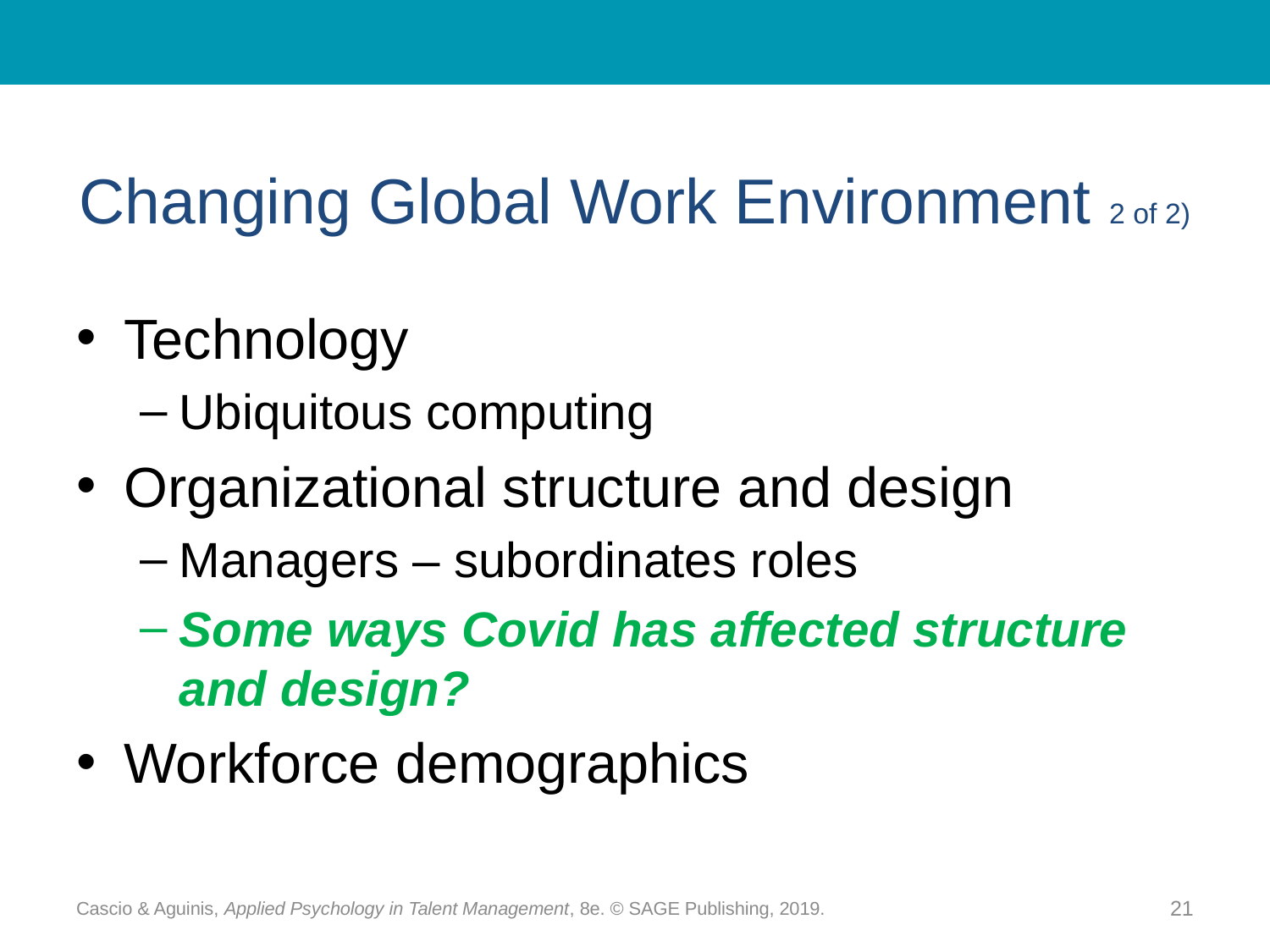

# Changing Global Work Environment 2 of 2)
Technology
Ubiquitous computing
Organizational structure and design
Managers – subordinates roles
Some ways Covid has affected structure and design?
Workforce demographics

Cascio & Aguinis, Applied Psychology in Talent Management, 8e. © SAGE Publishing, 2019.
21